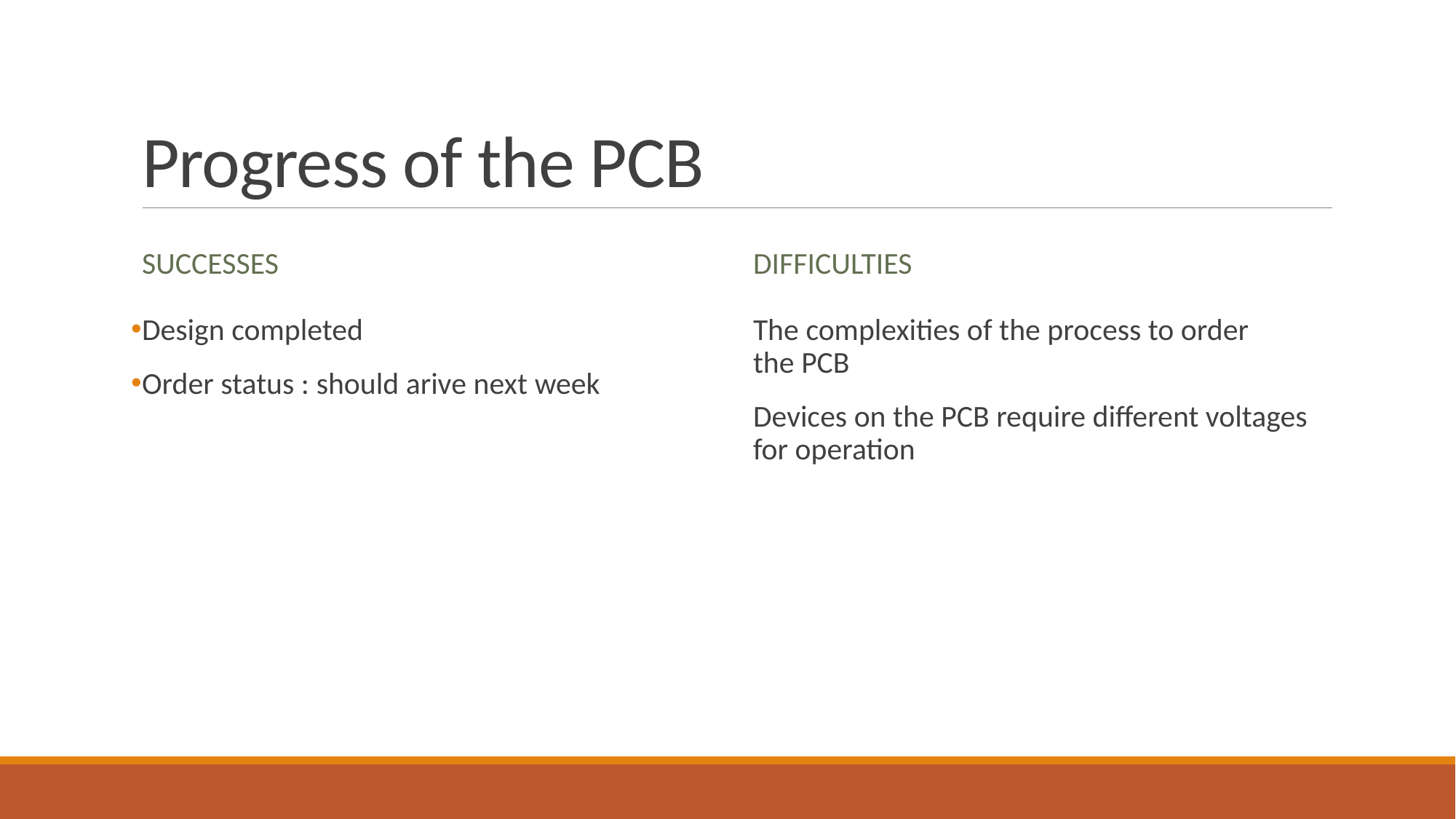

# Progress of the PCB
Successes
Difficulties
Design completed
Order status : should arive next week
The complexities of the process to order the PCB
Devices on the PCB require different voltages for operation